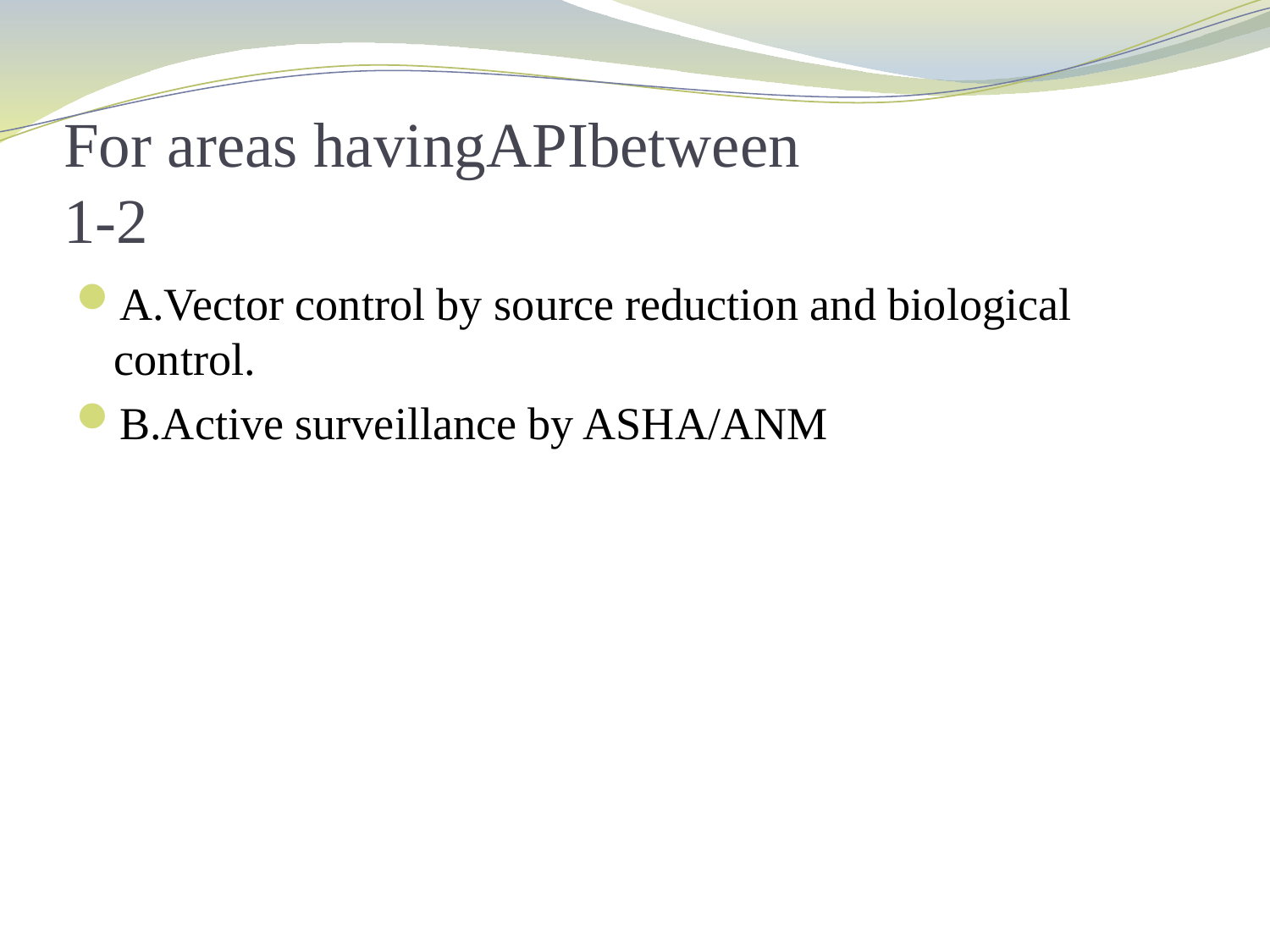

# For areas havingAPIbetween 1-2
A.Vector control by source reduction and biological control.
B.Active surveillance by ASHA/ANM